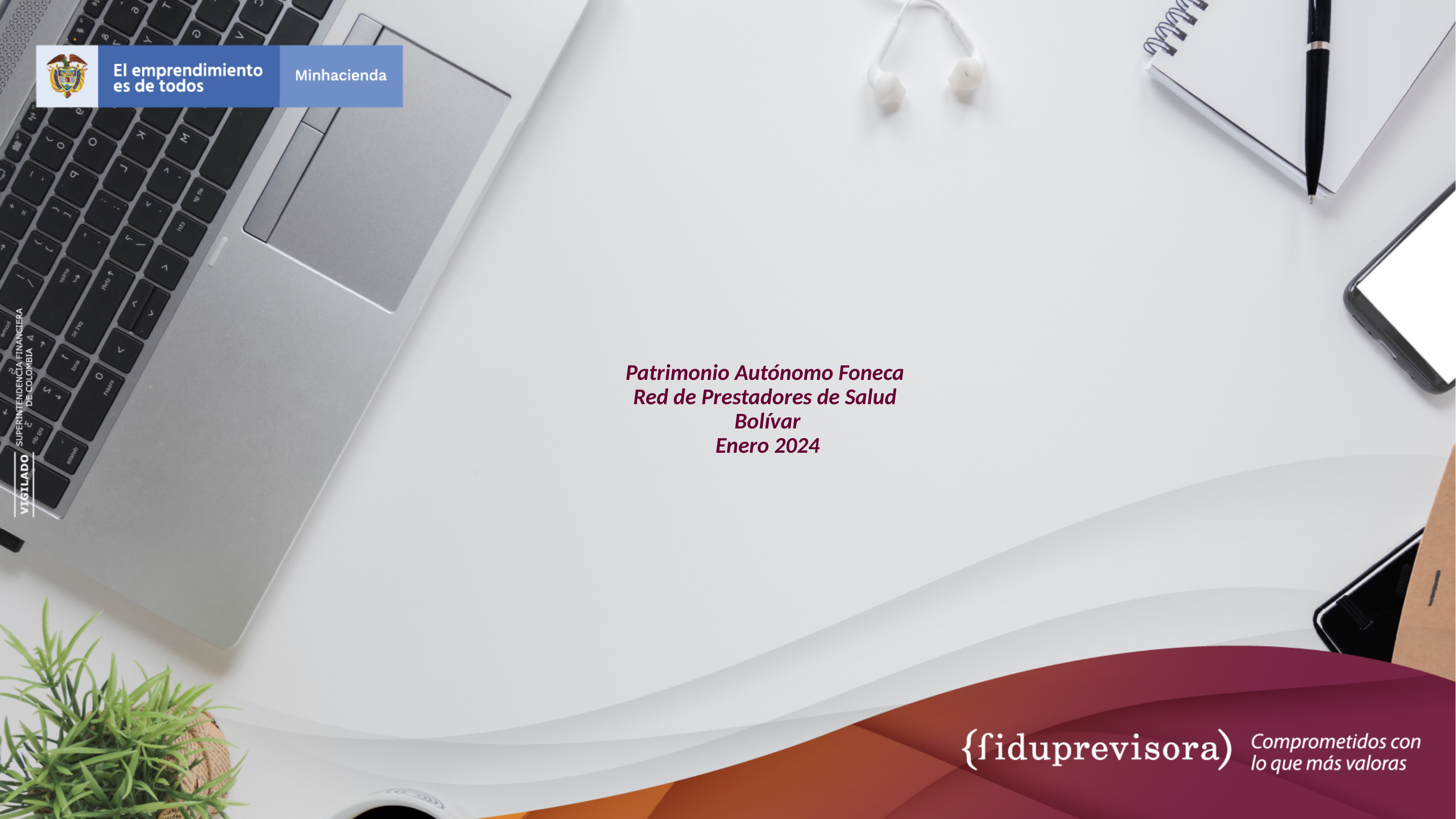

Patrimonio Autónomo Foneca
Red de Prestadores de Salud
Bolívar
Enero 2024